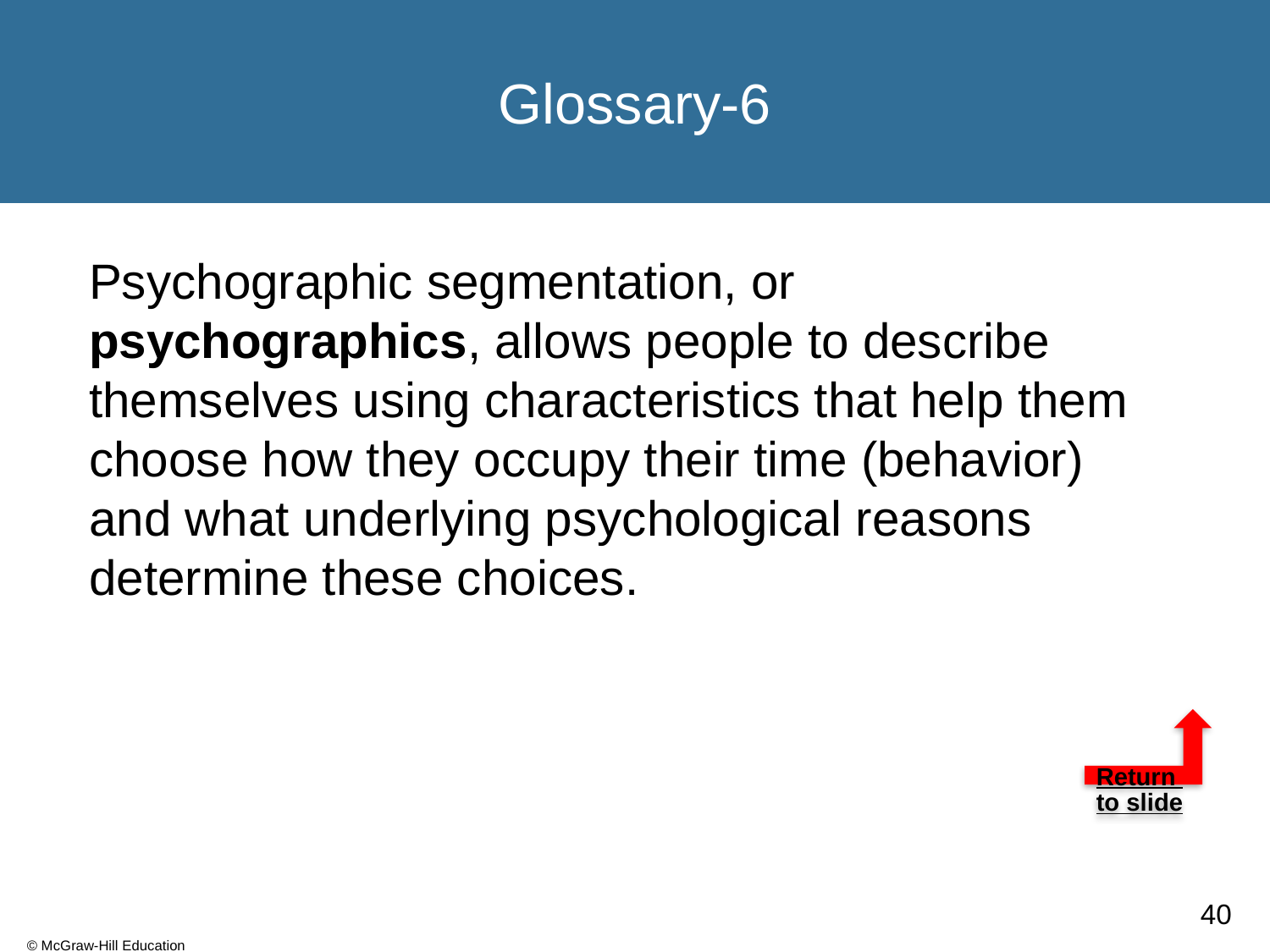

# Glossary-6
Psychographic segmentation, or psychographics, allows people to describe themselves using characteristics that help them choose how they occupy their time (behavior) and what underlying psychological reasons determine these choices.
Return to slide